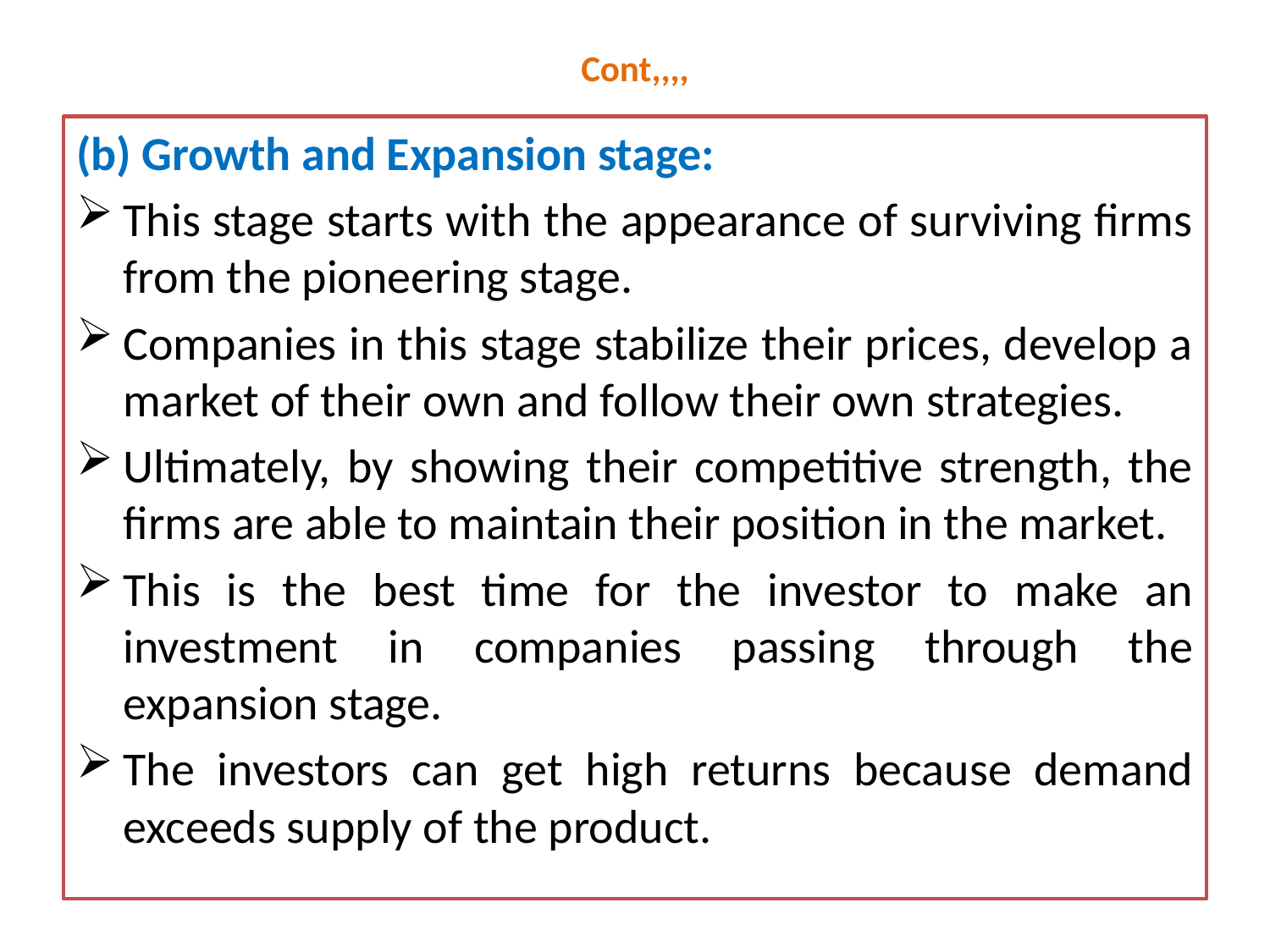

# Cont,,,,
(b) Growth and Expansion stage:
This stage starts with the appearance of surviving firms from the pioneering stage.
Companies in this stage stabilize their prices, develop a market of their own and follow their own strategies.
Ultimately, by showing their competitive strength, the firms are able to maintain their position in the market.
This is the best time for the investor to make an investment in companies passing through the expansion stage.
The investors can get high returns because demand exceeds supply of the product.